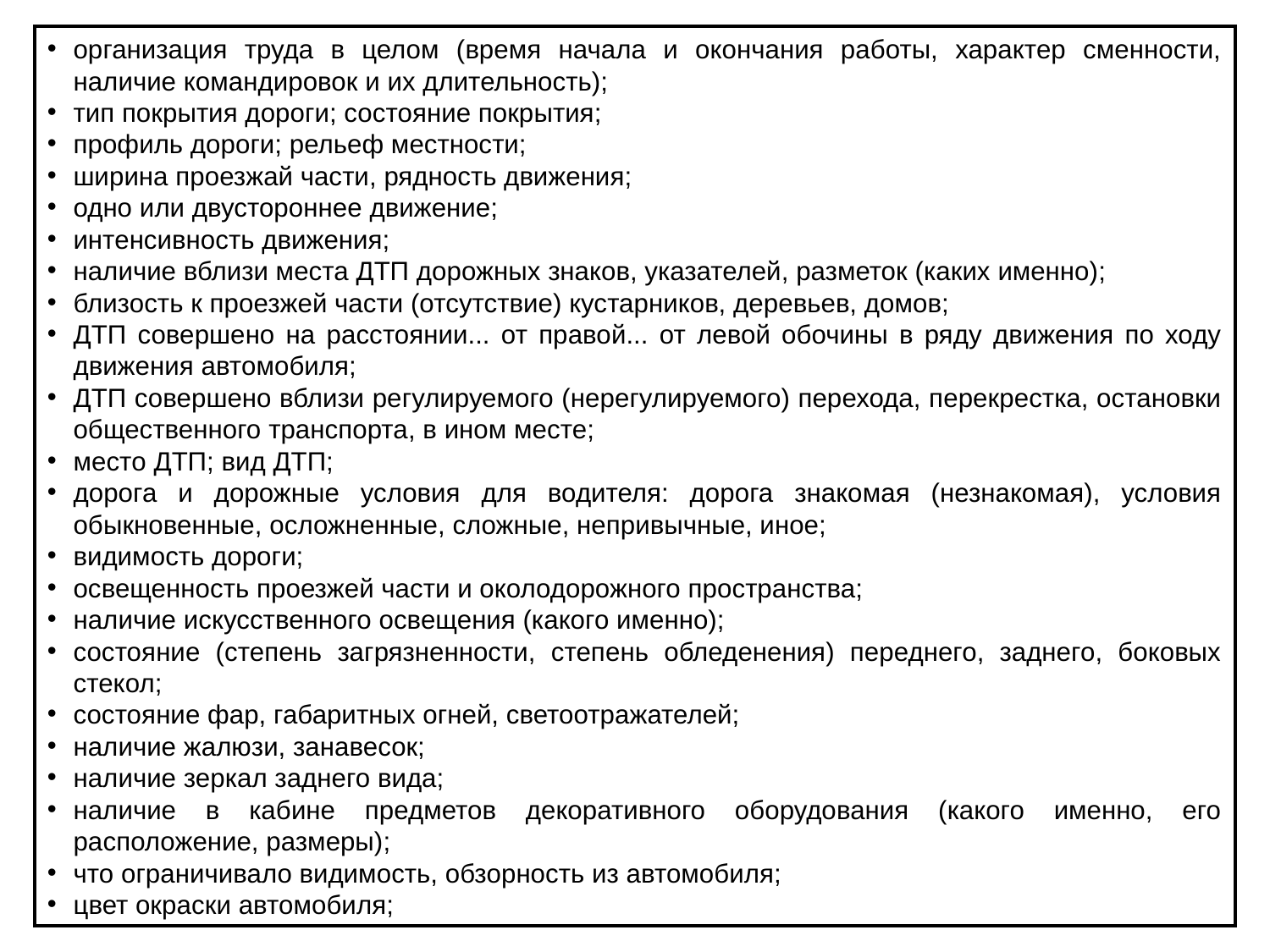

организация труда в целом (время начала и окончания работы, характер сменности, наличие командировок и их длительность);
тип покрытия дороги; состояние покрытия;
профиль дороги; рельеф местности;
ширина проезжай части, рядность движения;
одно или двустороннее движение;
интенсивность движения;
наличие вблизи места ДТП дорожных знаков, указателей, разметок (каких именно);
близость к проезжей части (отсутствие) кустарников, деревьев, домов;
ДТП совершено на расстоянии... от правой... от левой обочины в ряду движения по ходу движения автомобиля;
ДТП совершено вблизи регулируемого (нерегулируемого) перехода, перекрестка, остановки общественного транспорта, в ином месте;
место ДТП; вид ДТП;
дорога и дорожные условия для водителя: дорога знакомая (незнакомая), условия обыкновенные, осложненные, сложные, непривычные, иное;
видимость дороги;
освещенность проезжей части и околодорожного пространства;
наличие искусственного освещения (какого именно);
состояние (степень загрязненности, степень обледенения) переднего, заднего, боковых стекол;
состояние фар, габаритных огней, светоотражателей;
наличие жалюзи, занавесок;
наличие зеркал заднего вида;
наличие в кабине предметов декоративного оборудования (какого именно, его расположение, размеры);
что ограничивало видимость, обзорность из автомобиля;
цвет окраски автомобиля;